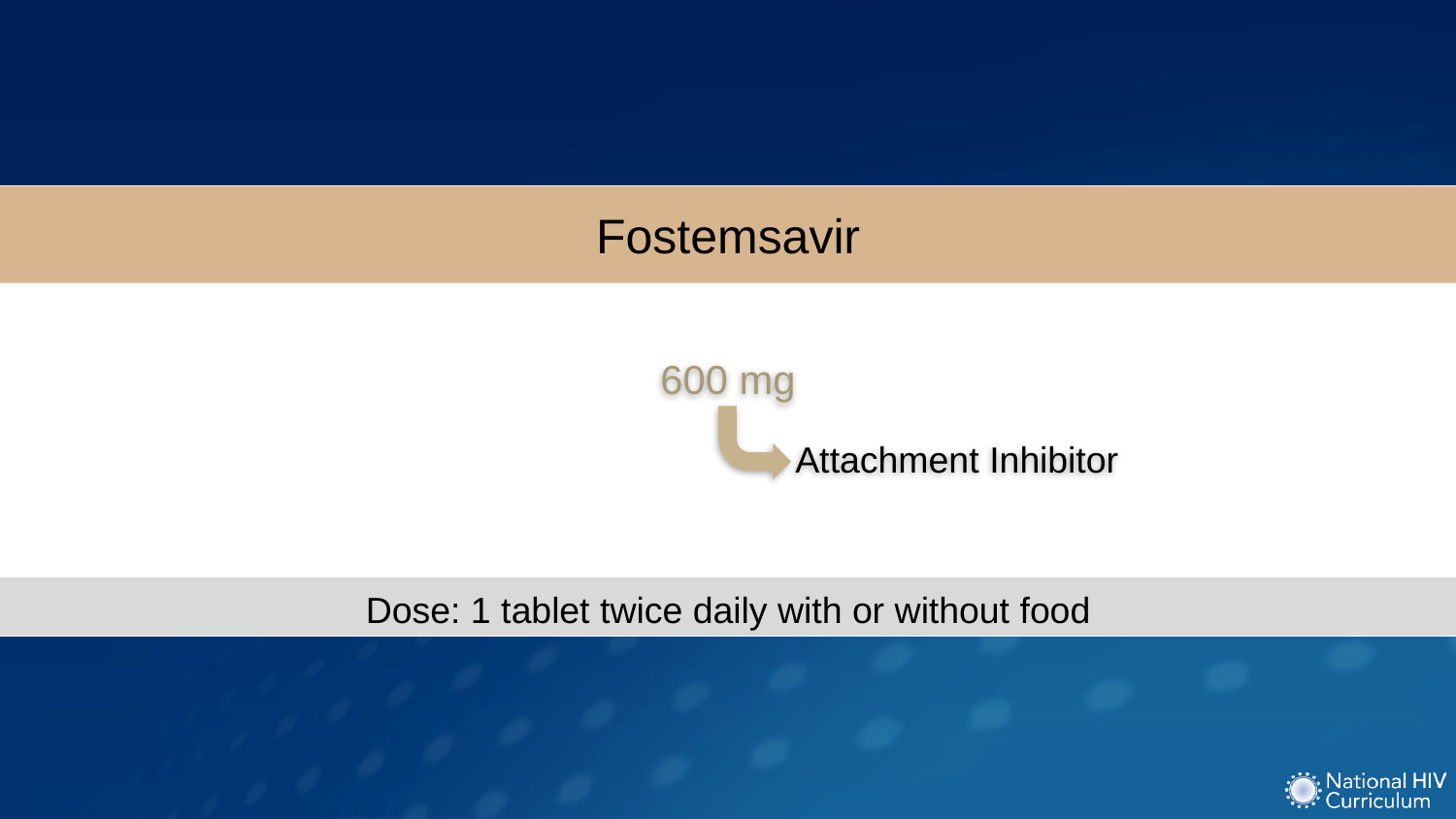

Fostemsavir

600 mg

Attachment Inhibitor
Dose: 1 tablet twice daily with or without food